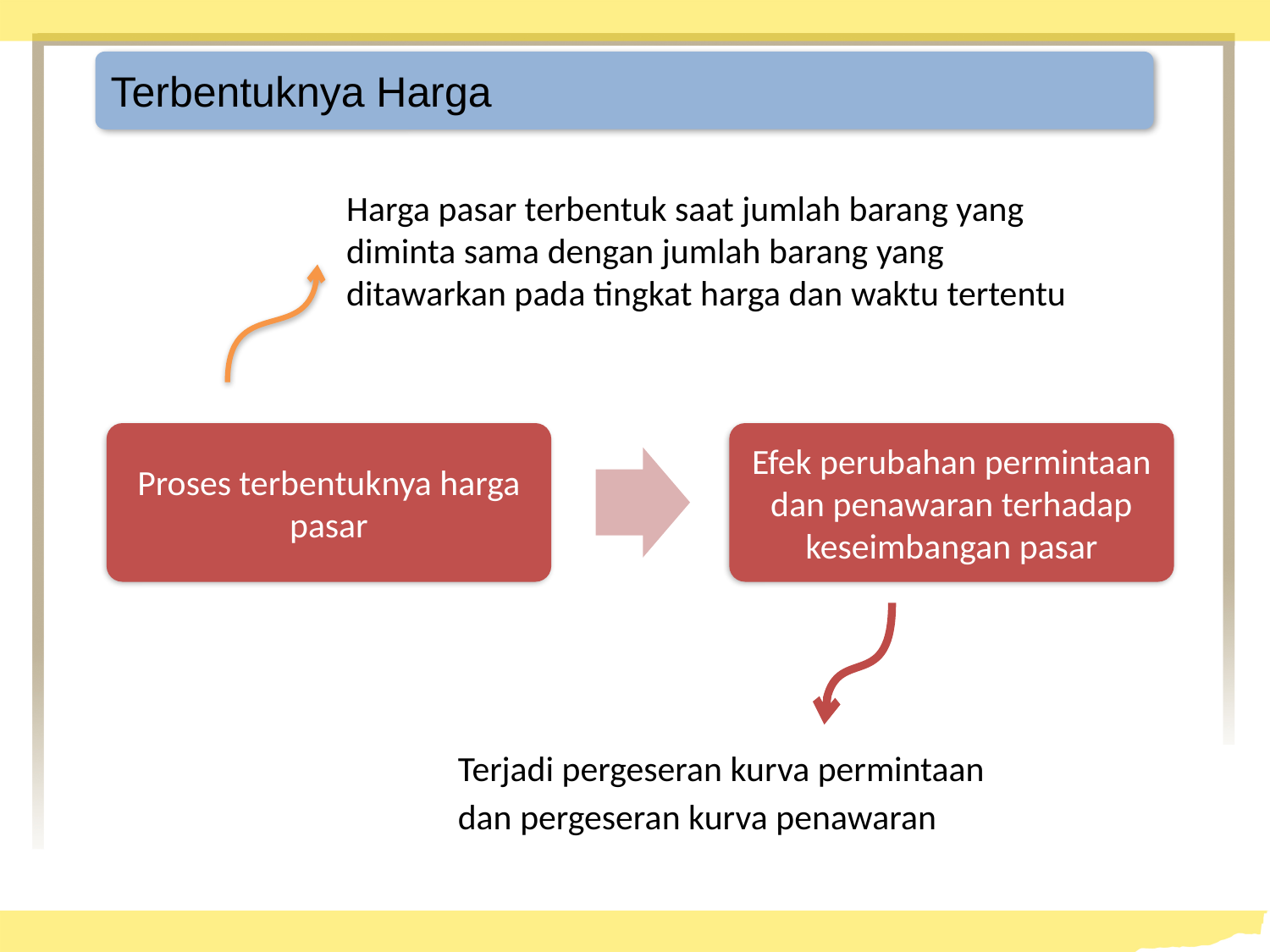

Terbentuknya Harga
Harga pasar terbentuk saat jumlah barang yang diminta sama dengan jumlah barang yang ditawarkan pada tingkat harga dan waktu tertentu
Proses terbentuknya harga pasar

Efek perubahan permintaan dan penawaran terhadap keseimbangan pasar
Terjadi pergeseran kurva permintaan
dan pergeseran kurva penawaran